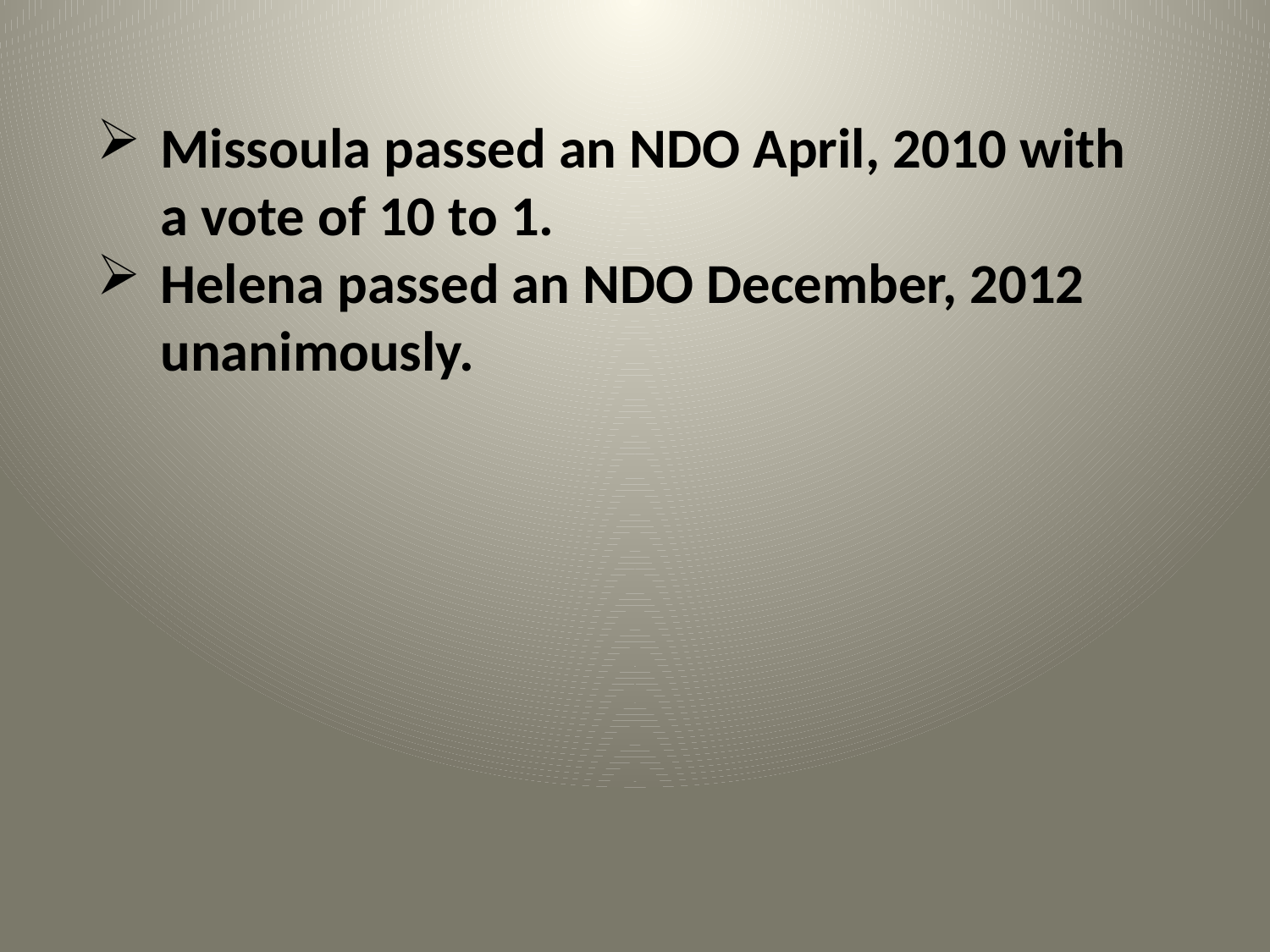

Missoula passed an NDO April, 2010 with a vote of 10 to 1.
Helena passed an NDO December, 2012 unanimously.